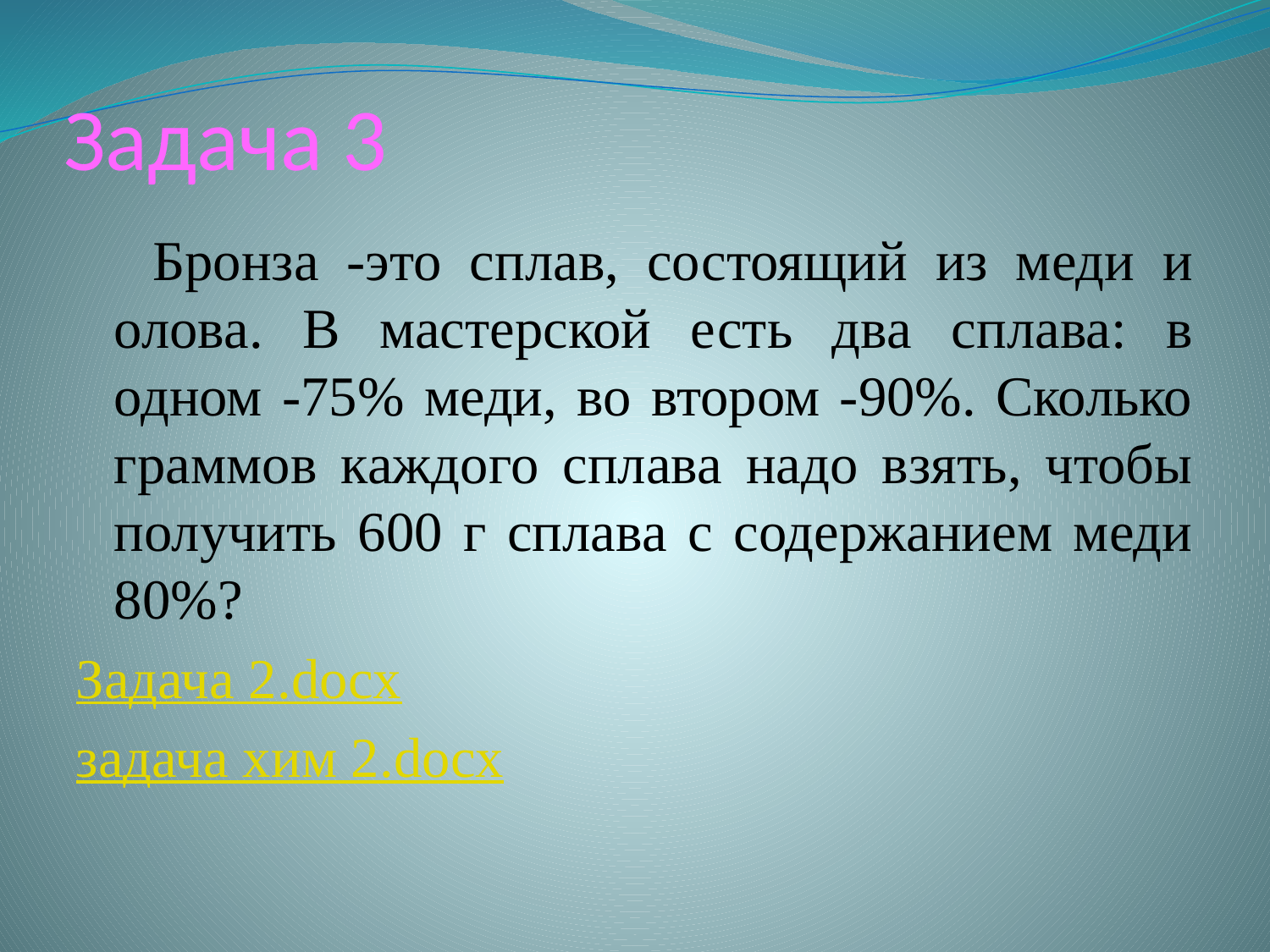

# Задача 3
   Бронза -это сплав, состоящий из меди и олова. В мастерской есть два сплава: в одном -75% меди, во втором -90%. Сколько граммов каждого сплава надо взять, чтобы получить 600 г сплава с содержанием меди 80%?
Задача 2.docx
задача хим 2.docx